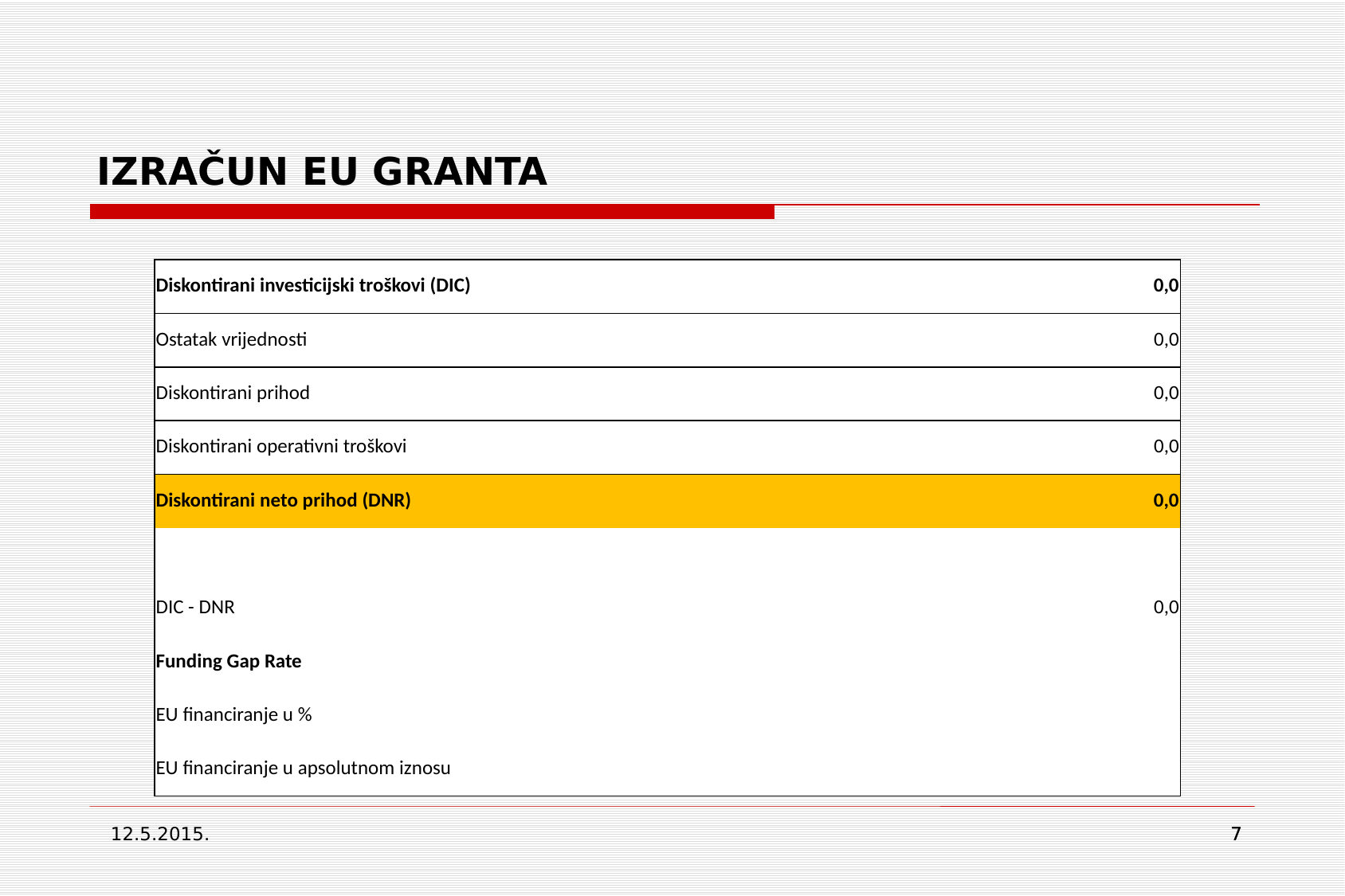

# IZRAČUN EU GRANTA

| Diskontirani investicijski troškovi (DIC) |  |  |  | 0,0 |
| --- | --- | --- | --- | --- |
| Ostatak vrijednosti |  |  |  | 0,0 |
| Diskontirani prihod |  |  |  | 0,0 |
| Diskontirani operativni troškovi |  |  |  | 0,0 |
| Diskontirani neto prihod (DNR) |  |  |  | 0,0 |
|  |  |  |  |  |
| DIC - DNR |  |  |  | 0,0 |
| Funding Gap Rate |  |  |  |  |
| EU financiranje u % |  |  |  |  |
| EU financiranje u apsolutnom iznosu |  |  |  |  |
12.5.2015.
7
7